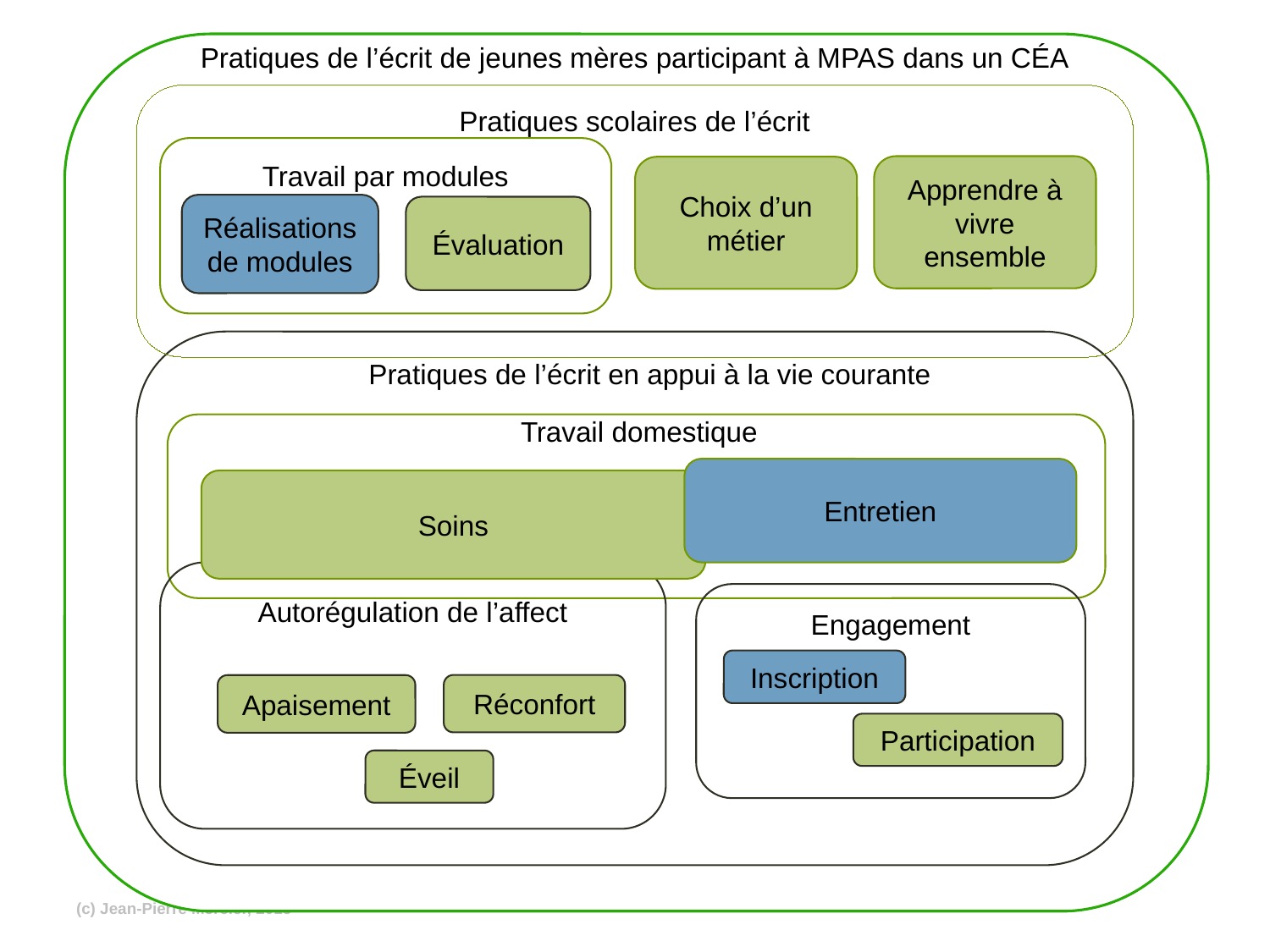

Pratiques de l’écrit de jeunes mères participant à MPAS dans un CÉA
Pratiques scolaires de l’écrit

#
Travail par modules

Apprendre à vivre ensemble
Choix d’un métier
Réalisations de modules
Évaluation

Pratiques de l’écrit en appui à la vie courante
Travail domestique

Entretien
Soins
Autorégulation de l’affect

Engagement

Inscription
Réconfort
Apaisement
Participation
Éveil
(c) Jean-Pierre Mercier, 2015